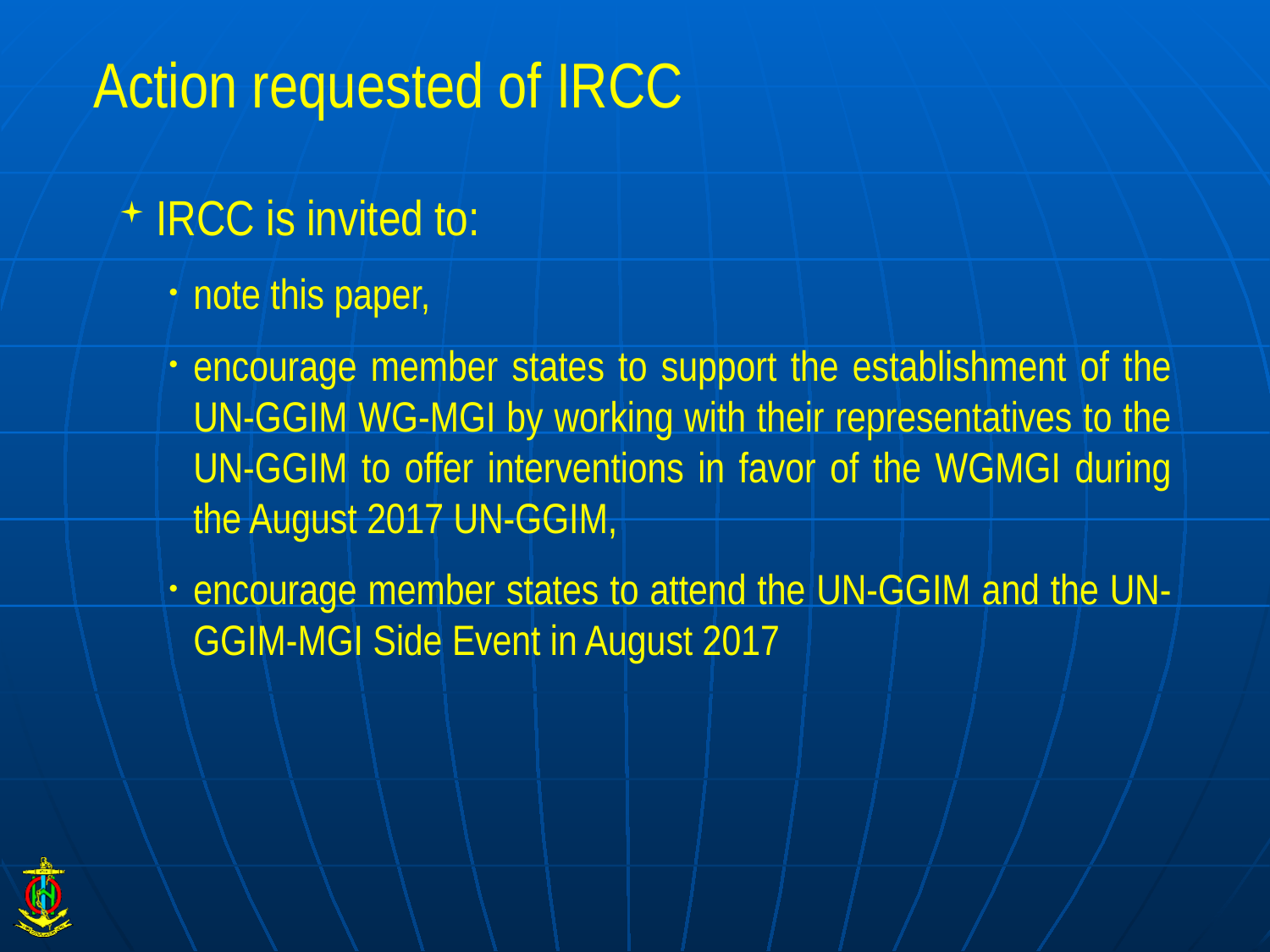

# Action requested of IRCC
IRCC is invited to:
note this paper,
encourage member states to support the establishment of the UN-GGIM WG-MGI by working with their representatives to the UN-GGIM to offer interventions in favor of the WGMGI during the August 2017 UN-GGIM,
encourage member states to attend the UN-GGIM and the UN-GGIM-MGI Side Event in August 2017